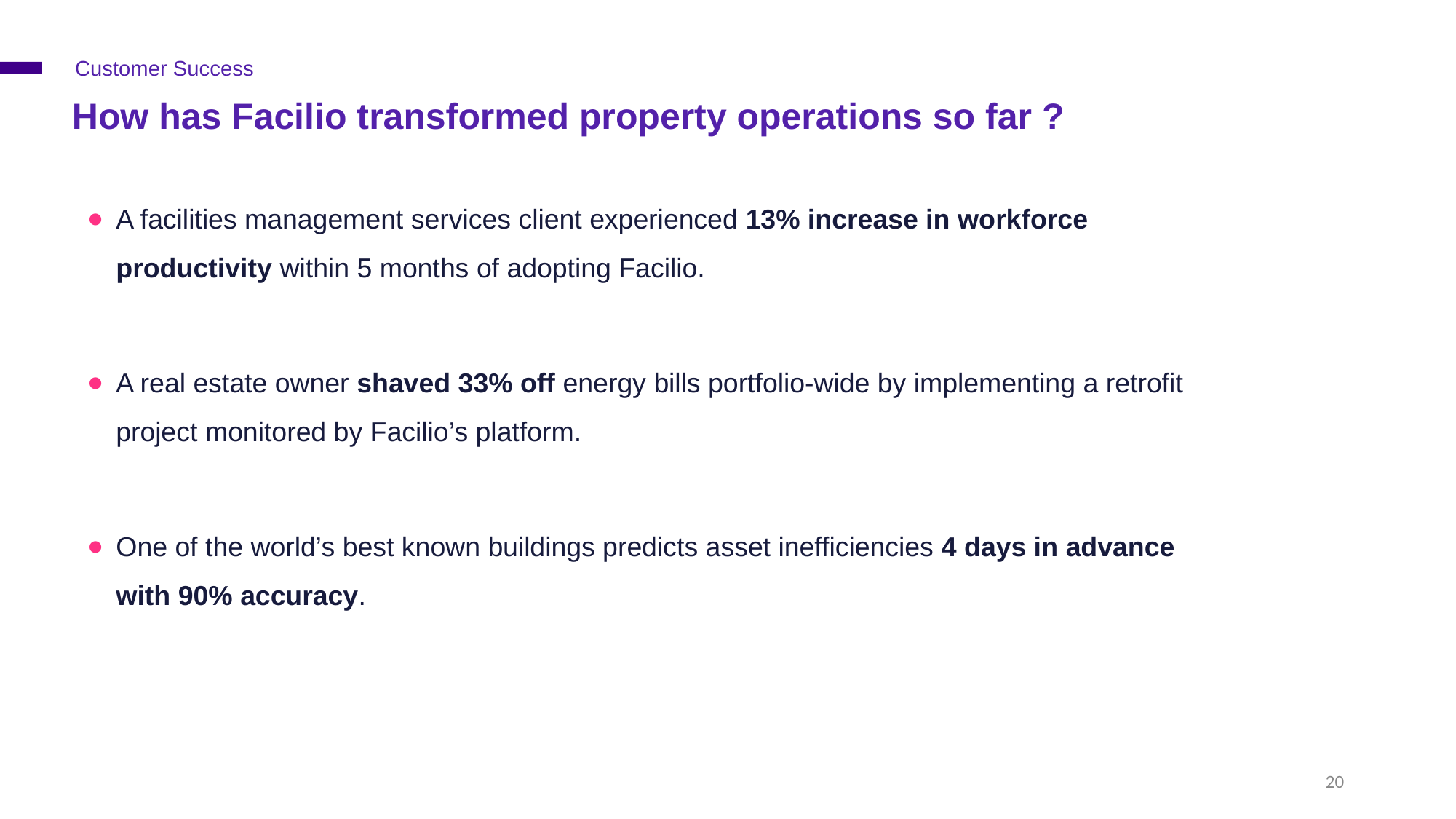

Customer Success

How has Facilio transformed property operations so far ?
A facilities management services client experienced 13% increase in workforce productivity within 5 months of adopting Facilio.

A real estate owner shaved 33% off energy bills portfolio-wide by implementing a retrofit project monitored by Facilio’s platform.

One of the world’s best known buildings predicts asset inefficiencies 4 days in advance with 90% accuracy.
20